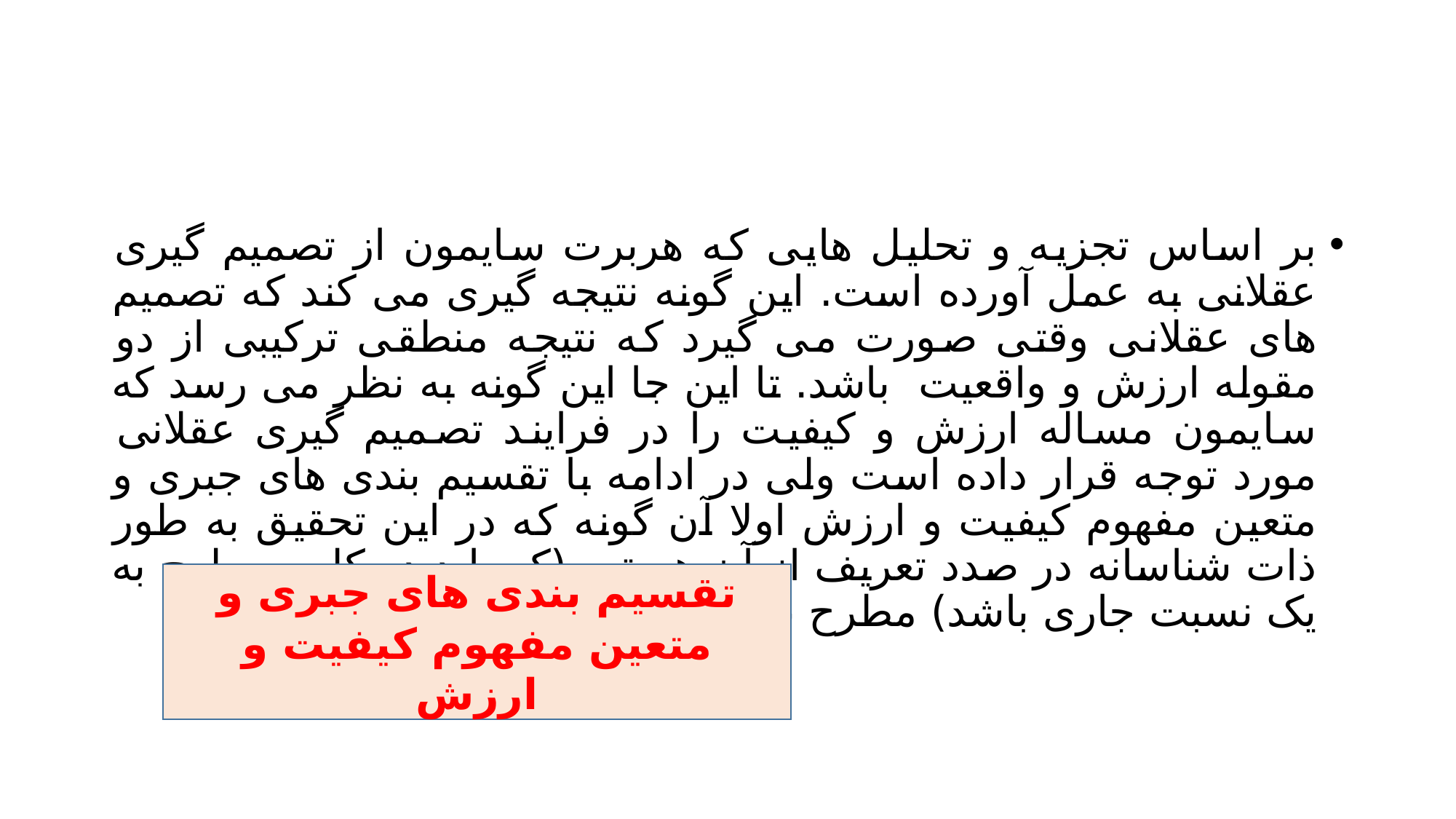

#
بر اساس تجزیه و تحلیل هایی که هربرت سایمون از تصمیم گیری عقلانی به عمل آورده است. این گونه نتیجه گیری می کند که تصمیم های عقلانی وقتی صورت می گیرد که نتیجه منطقی ترکیبی از دو مقوله ارزش و واقعیت  باشد. تا این جا این گونه به نظر می رسد که سایمون مساله ارزش و کیفیت را در فرایند تصمیم گیری عقلانی مورد توجه قرار داده است ولی در ادامه با تقسیم بندی های جبری و متعین مفهوم کیفیت و ارزش اولا آن گونه که در این تحقیق به طور ذات شناسانه در صدد تعریف از آن هستیم (که باید در کلیه سطوح به یک نسبت جاری باشد) مطرح نمی شود.
تقسیم بندی های جبری و متعین مفهوم کیفیت و ارزش